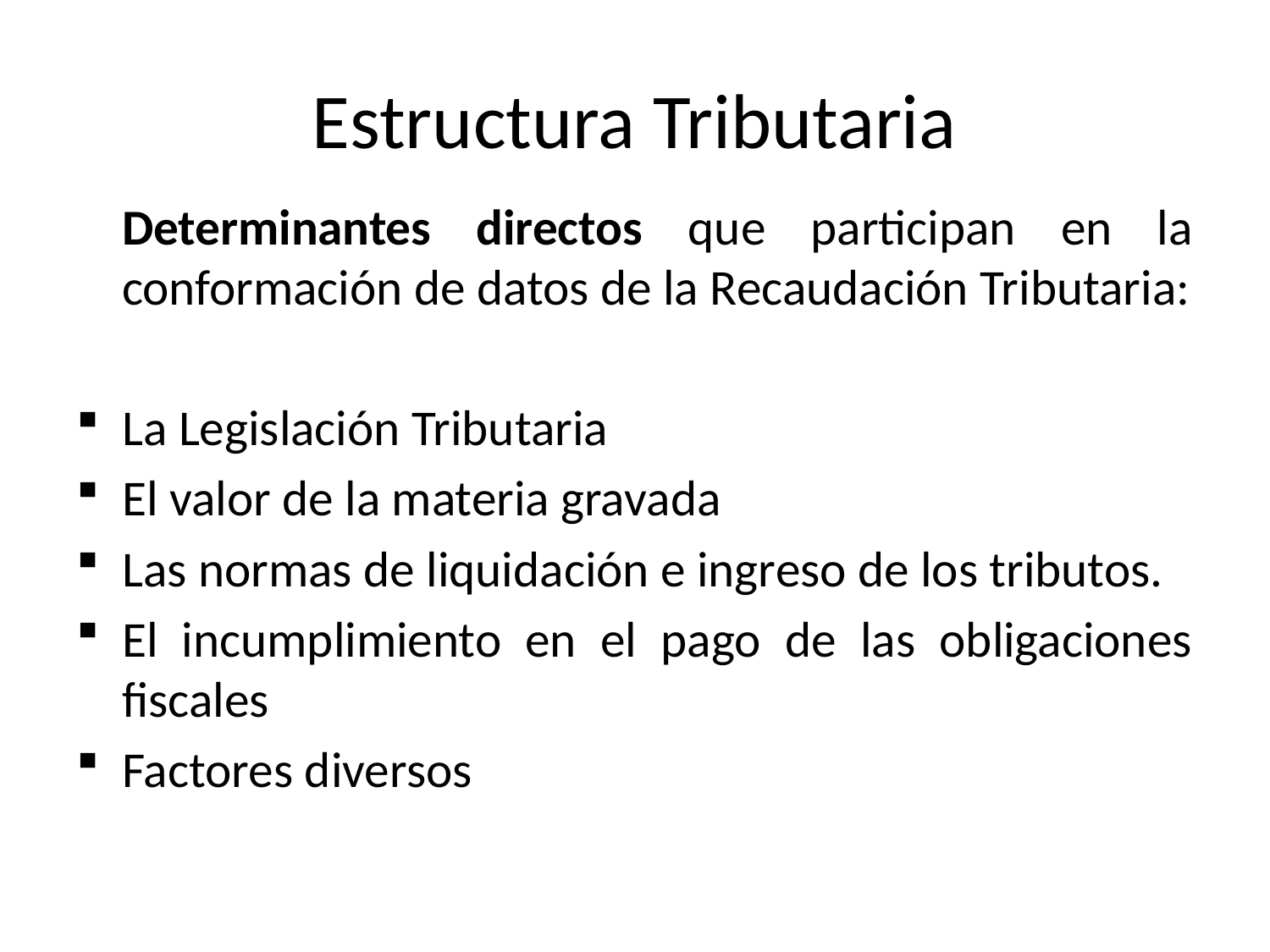

# Estructura Tributaria
	Determinantes directos que participan en la conformación de datos de la Recaudación Tributaria:

La Legislación Tributaria
El valor de la materia gravada
Las normas de liquidación e ingreso de los tributos.
El incumplimiento en el pago de las obligaciones fiscales
Factores diversos